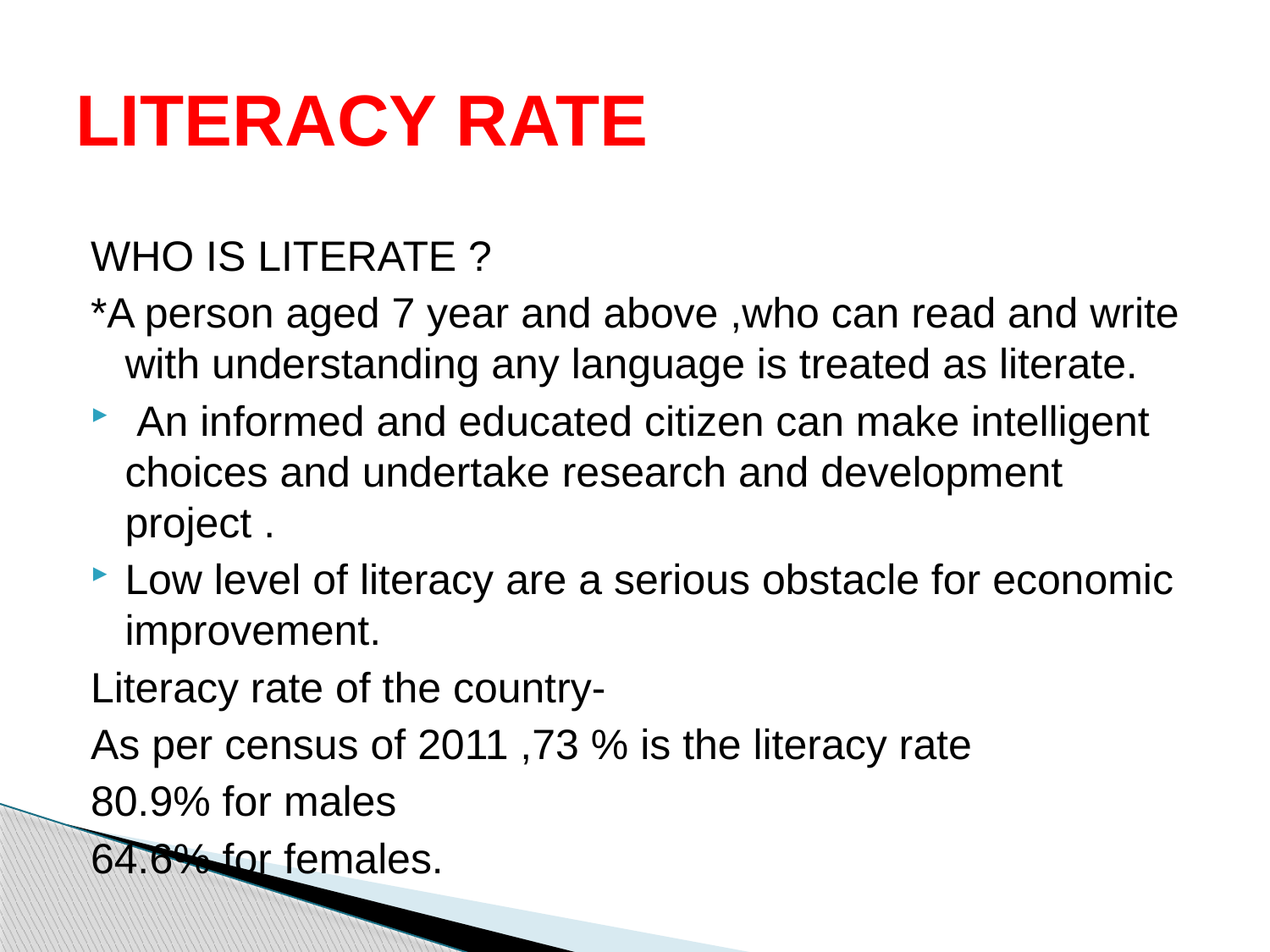

# LITERACY RATE
WHO IS LITERATE ?
*A person aged 7 year and above ,who can read and write with understanding any language is treated as literate.
 An informed and educated citizen can make intelligent choices and undertake research and development project .
Low level of literacy are a serious obstacle for economic improvement.
Literacy rate of the country-
As per census of 2011 ,73 % is the literacy rate
80.9% for males
64.6% for females.